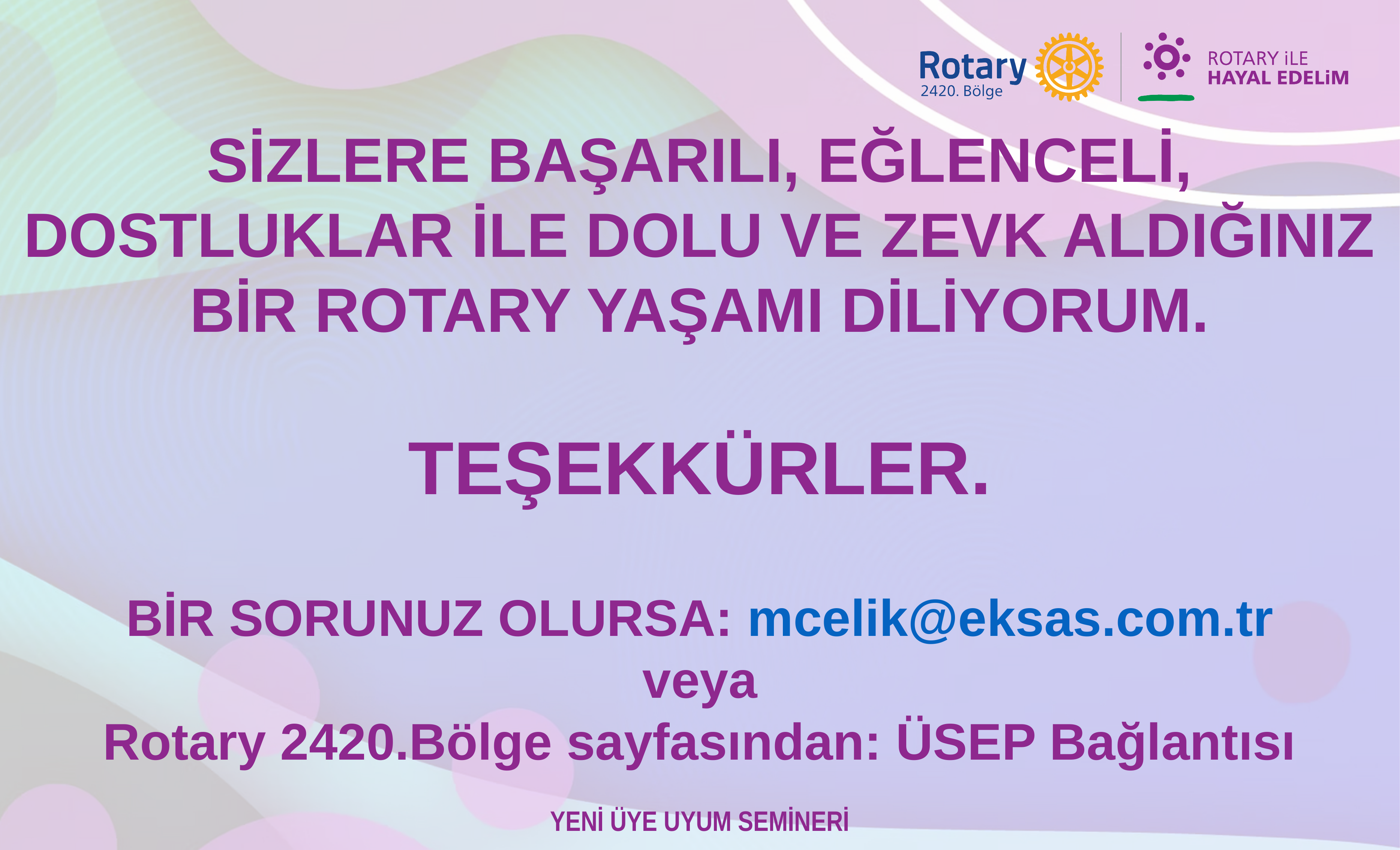

SİZLERE BAŞARILI, EĞLENCELİ, DOSTLUKLAR İLE DOLU VE ZEVK ALDIĞINIZ BİR ROTARY YAŞAMI DİLİYORUM.

TEŞEKKÜRLER.

BİR SORUNUZ OLURSA: mcelik@eksas.com.tr
veya
Rotary 2420.Bölge sayfasından: ÜSEP Bağlantısı